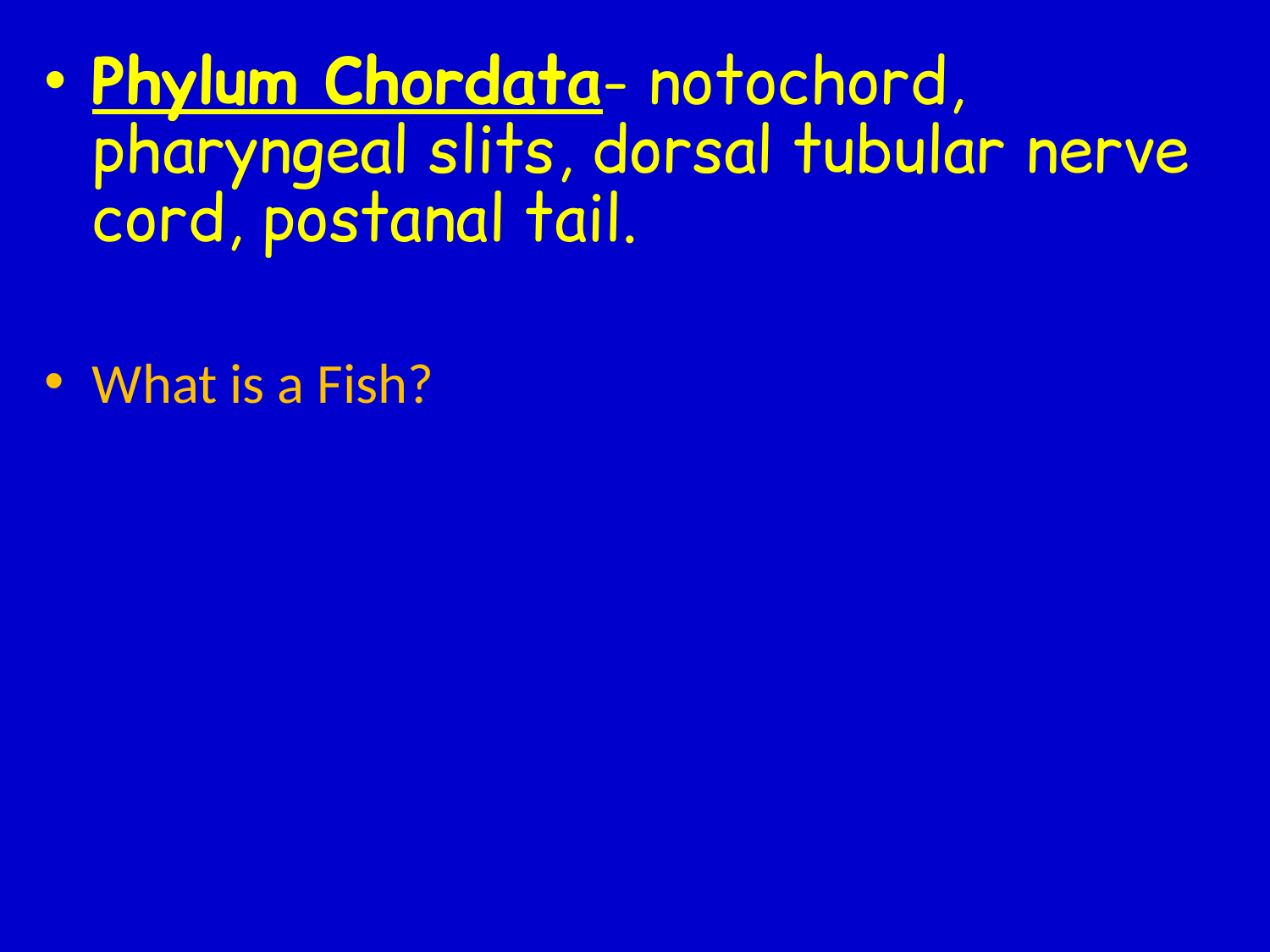

Phylum Chordata- notochord, pharyngeal slits, dorsal tubular nerve cord, postanal tail.

What is a Fish?